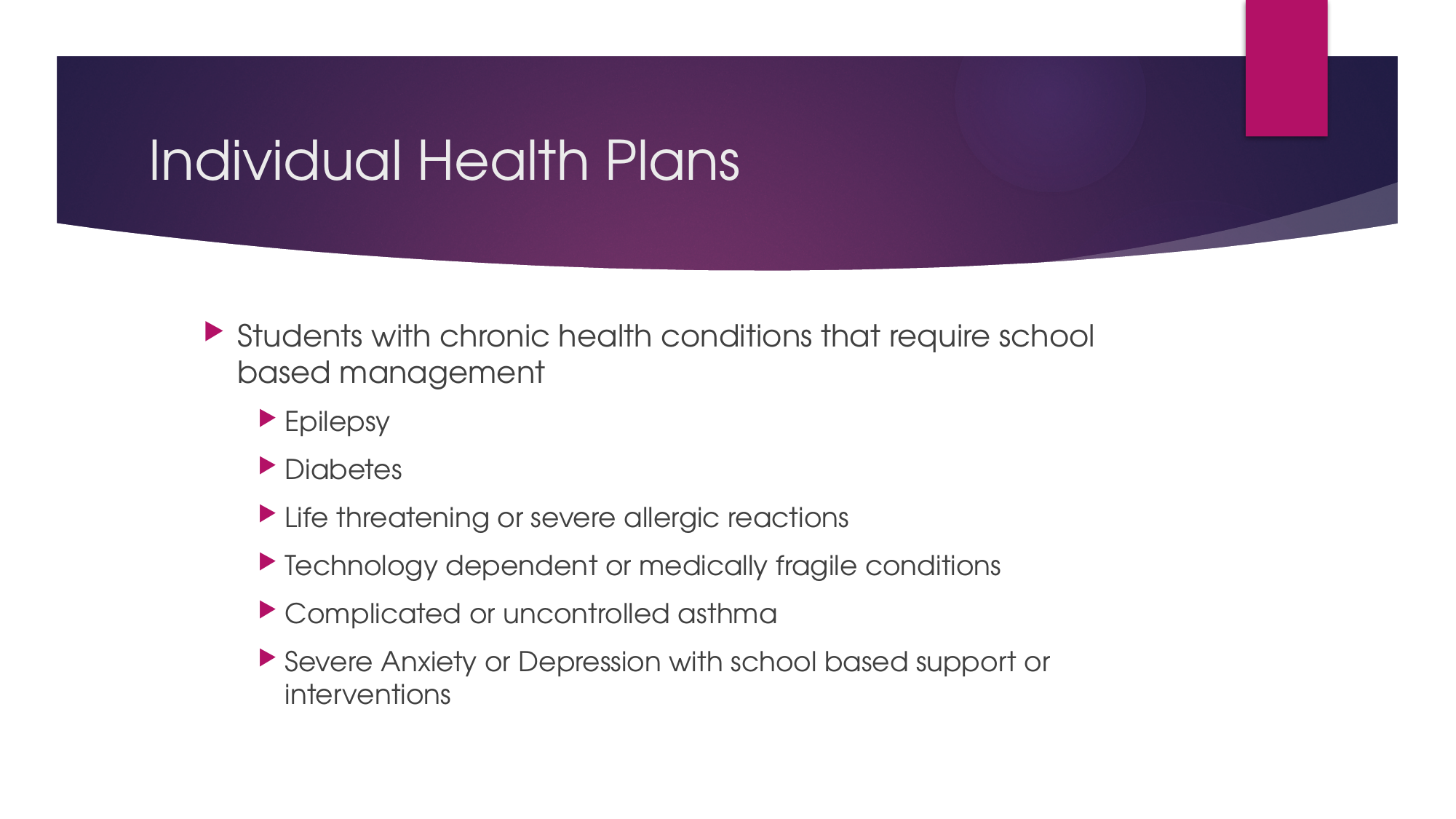

# Individual Health Plans
Students with chronic health conditions that require school based management
Epilepsy
Diabetes
Life threatening or severe allergic reactions
Technology dependent or medically fragile conditions
Complicated or uncontrolled asthma
Severe Anxiety or Depression with school based support or interventions